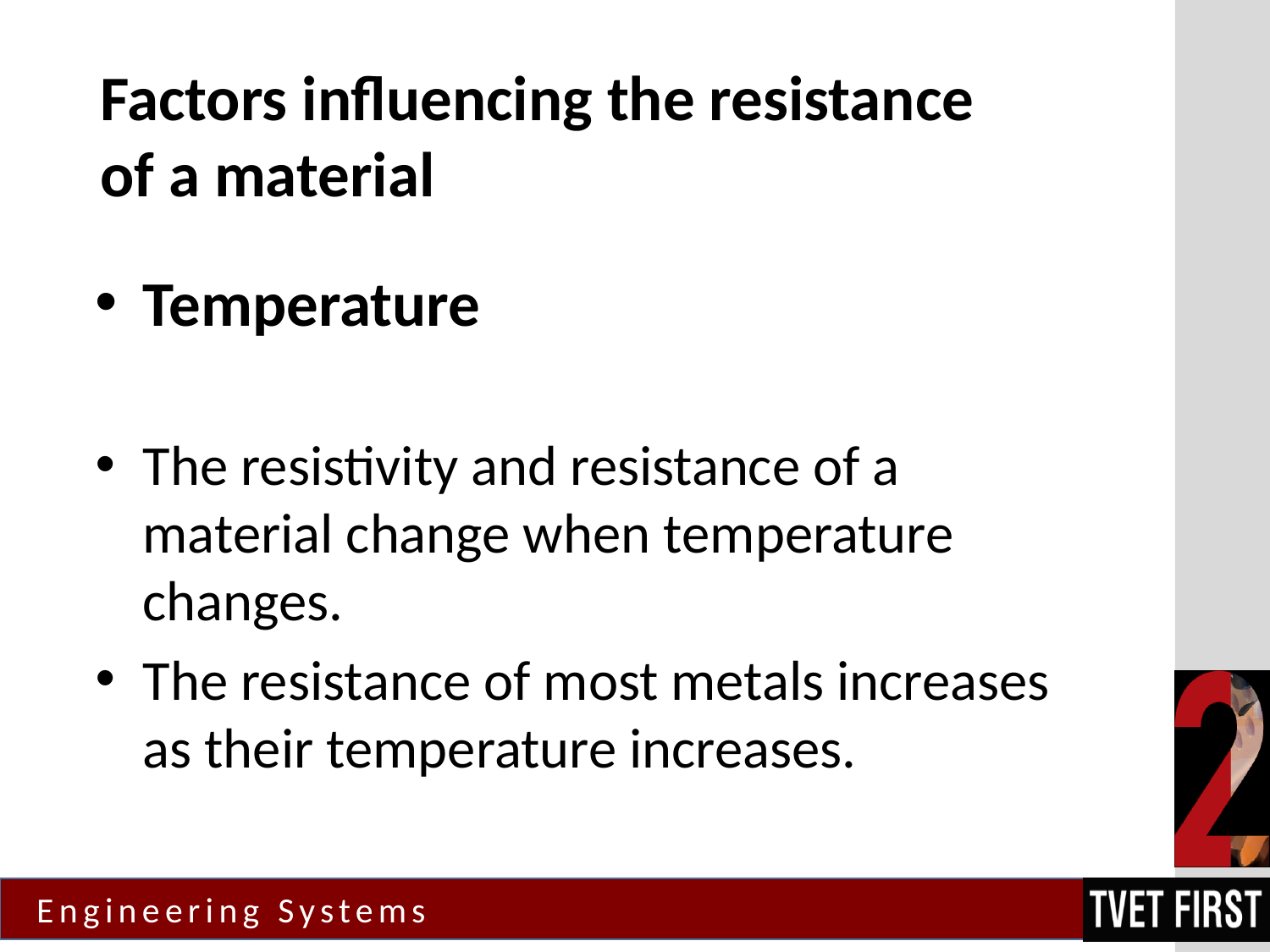

# Factors influencing the resistance of a material
Temperature

The resistivity and resistance of a material change when temperature changes.
The resistance of most metals increases as their temperature increases.